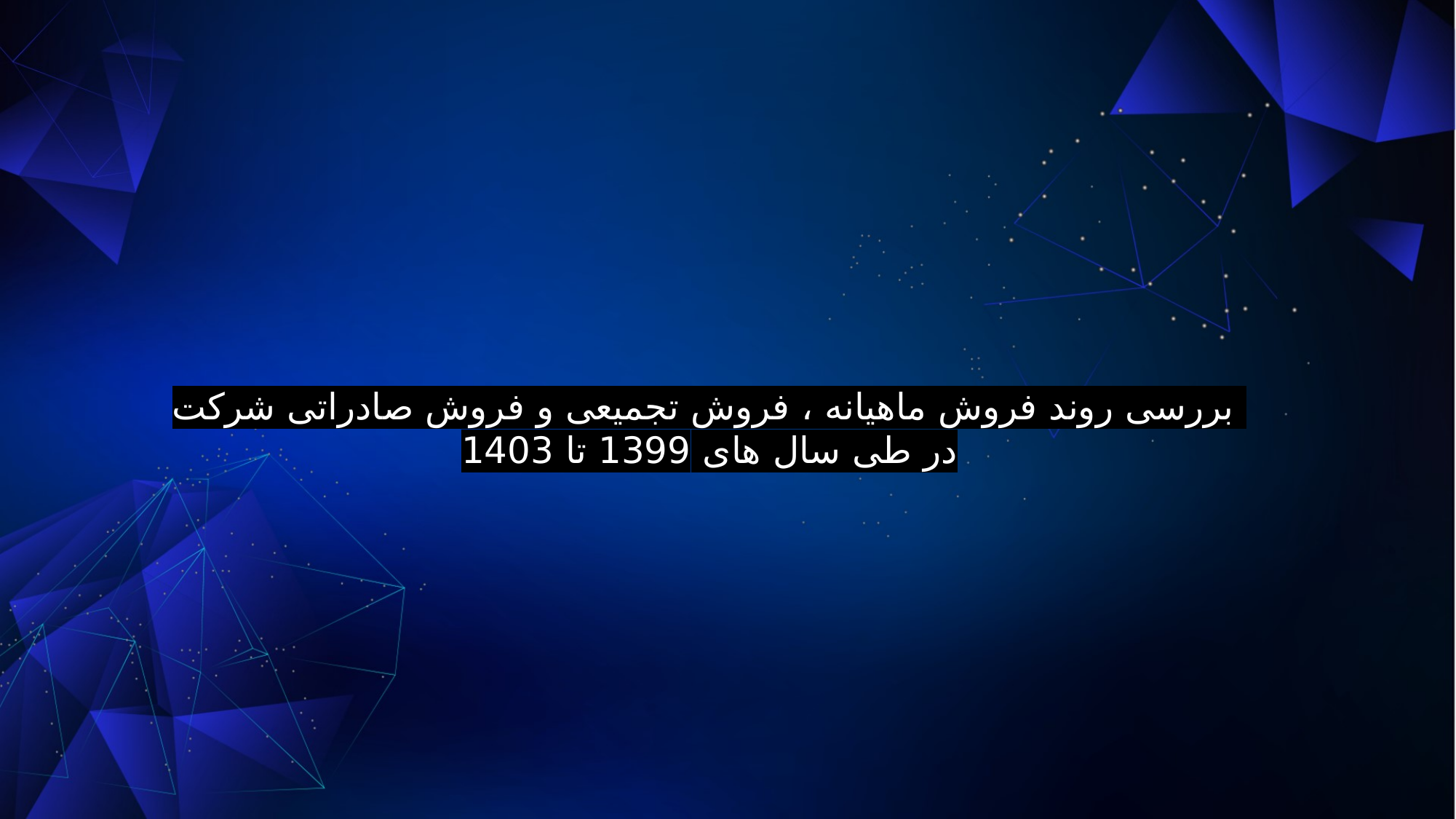

بررسی روند فروش ماهیانه ، فروش تجمیعی و فروش صادراتی شرکت
در طی سال های 1399 تا 1403